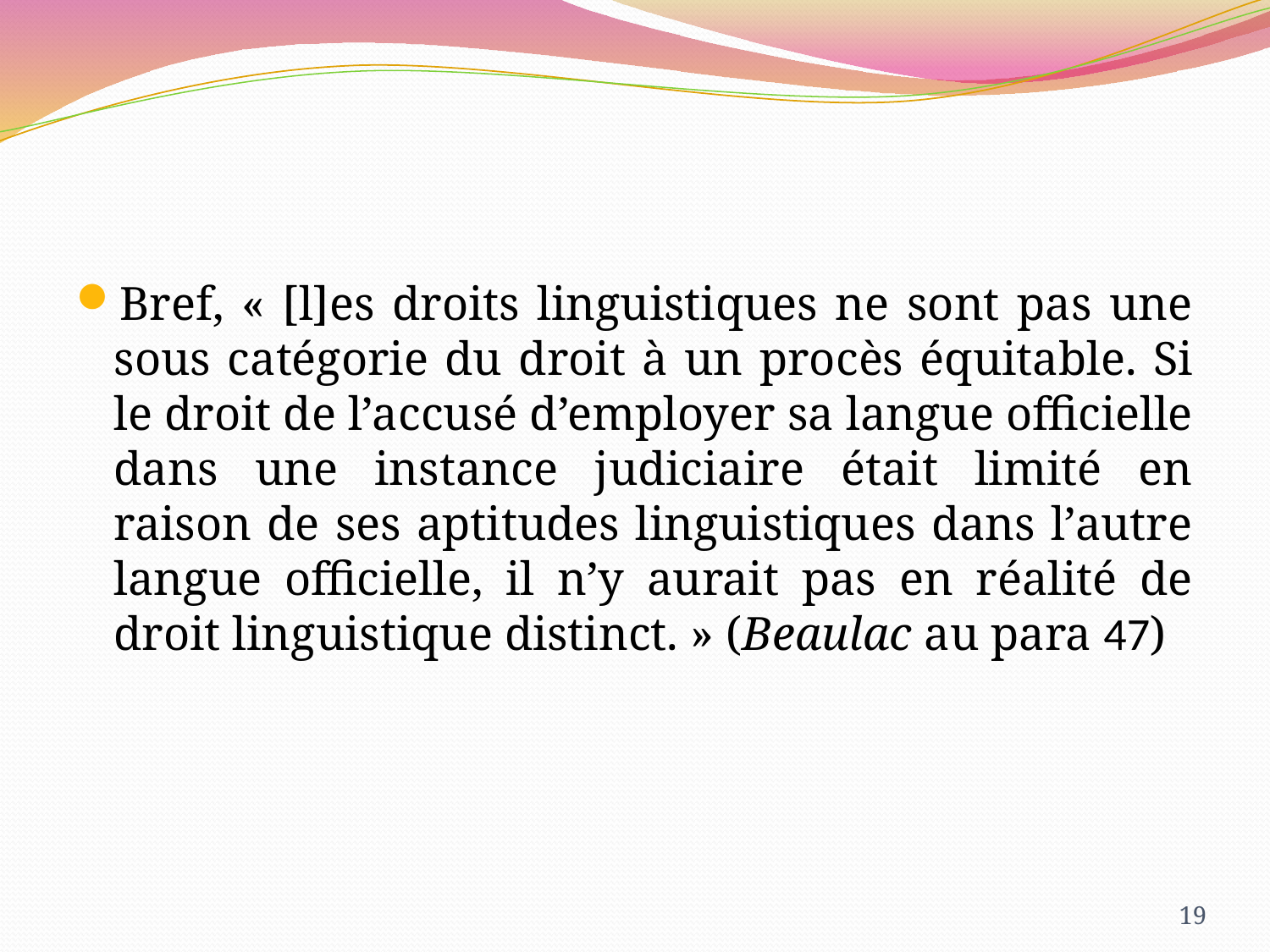

Bref, « [l]es droits linguistiques ne sont pas une sous catégorie du droit à un procès équitable. Si le droit de l’accusé d’employer sa langue officielle dans une instance judiciaire était limité en raison de ses aptitudes linguistiques dans l’autre langue officielle, il n’y aurait pas en réalité de droit linguistique distinct. » (Beaulac au para 47)
19